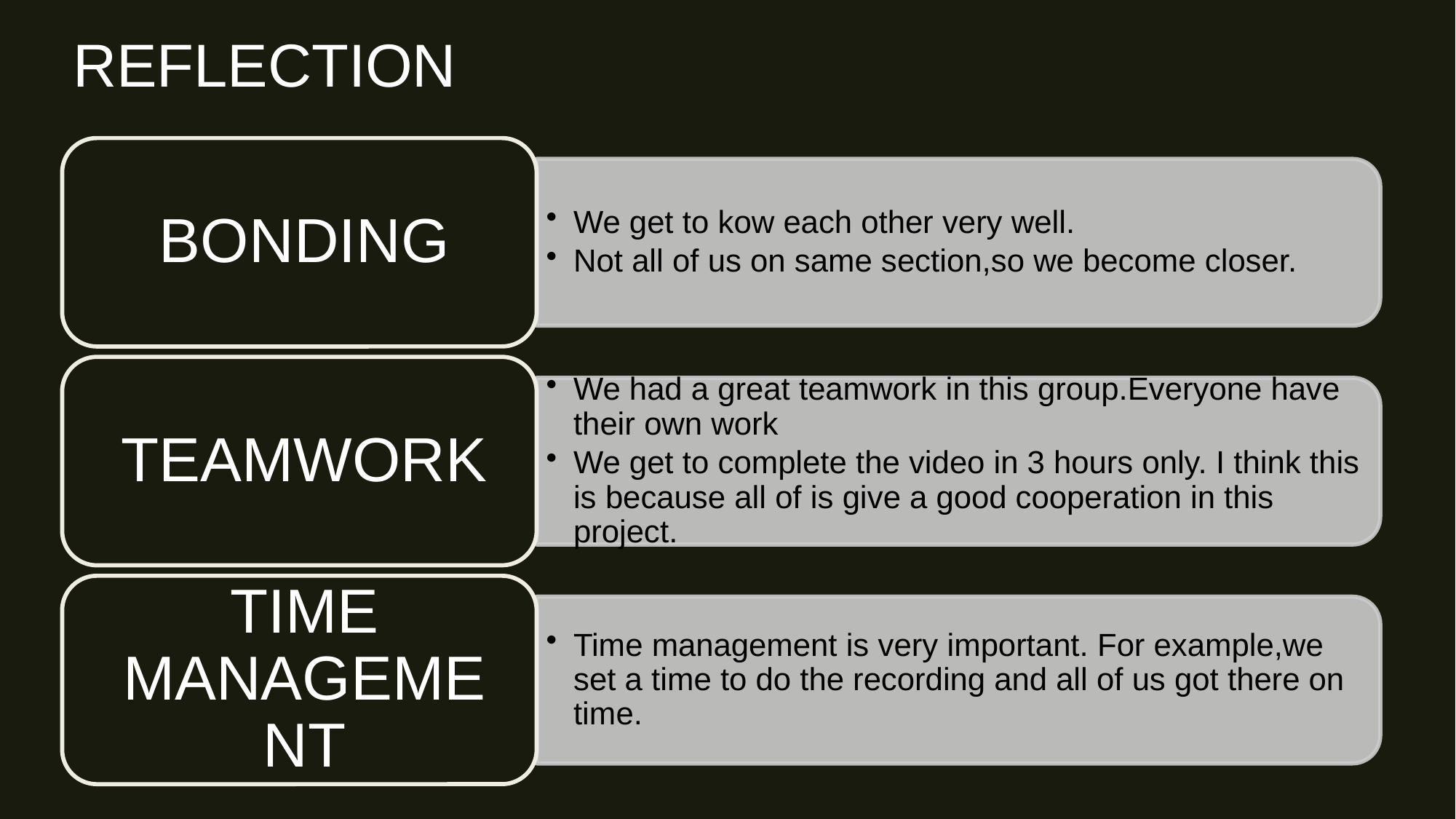

# REFLECTION
We get to kow each other very well.
Not all of us on same section,so we become closer.
BONDING
We had a great teamwork in this group.Everyone have their own work
We get to complete the video in 3 hours only. I think this is because all of is give a good cooperation in this project.
TEAMWORK
Time management is very important. For example,we set a time to do the recording and all of us got there on time.
TIME MANAGEMENT